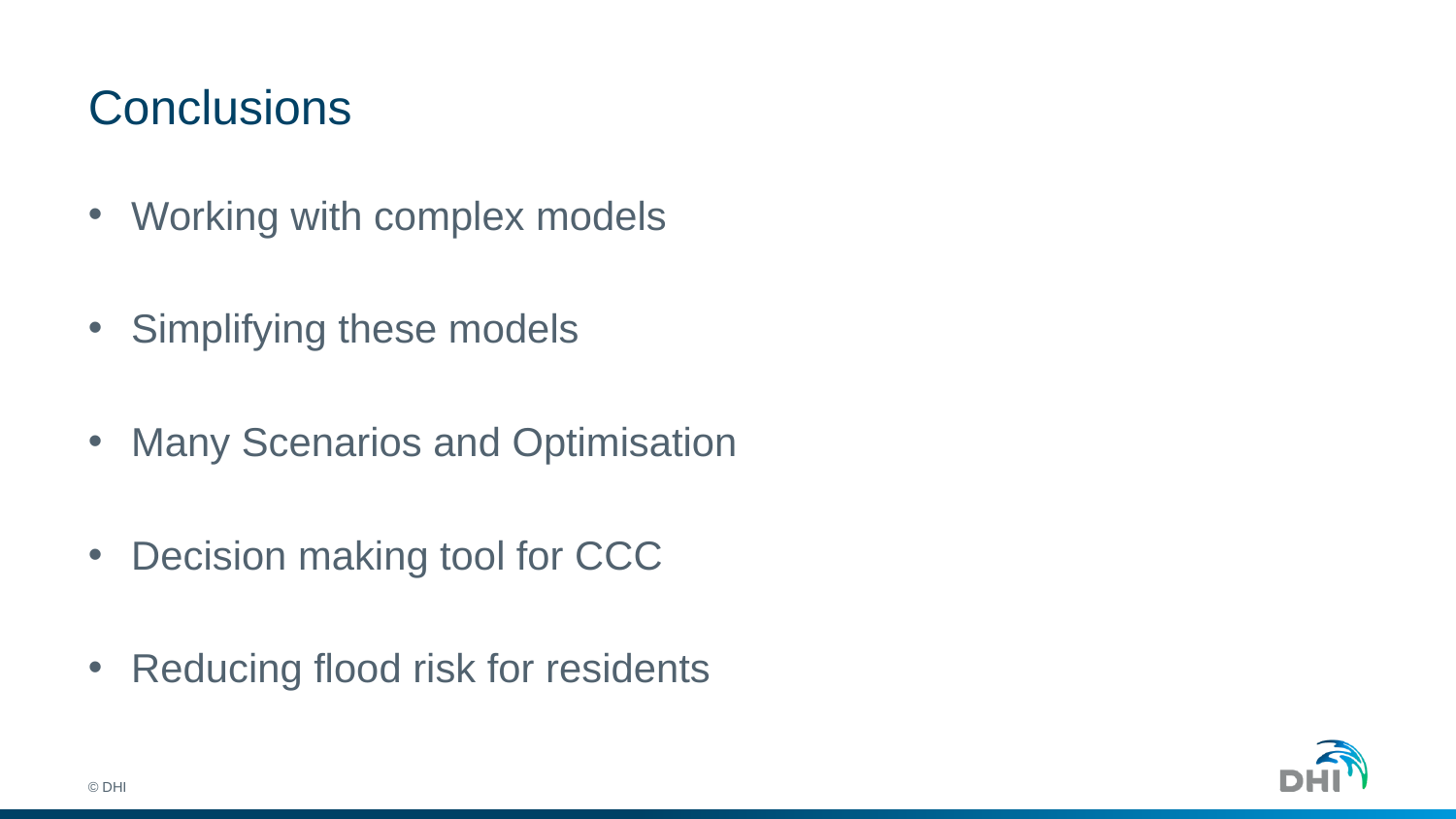

# Conclusions
Working with complex models

Simplifying these models

Many Scenarios and Optimisation

Decision making tool for CCC

Reducing flood risk for residents

© DHI